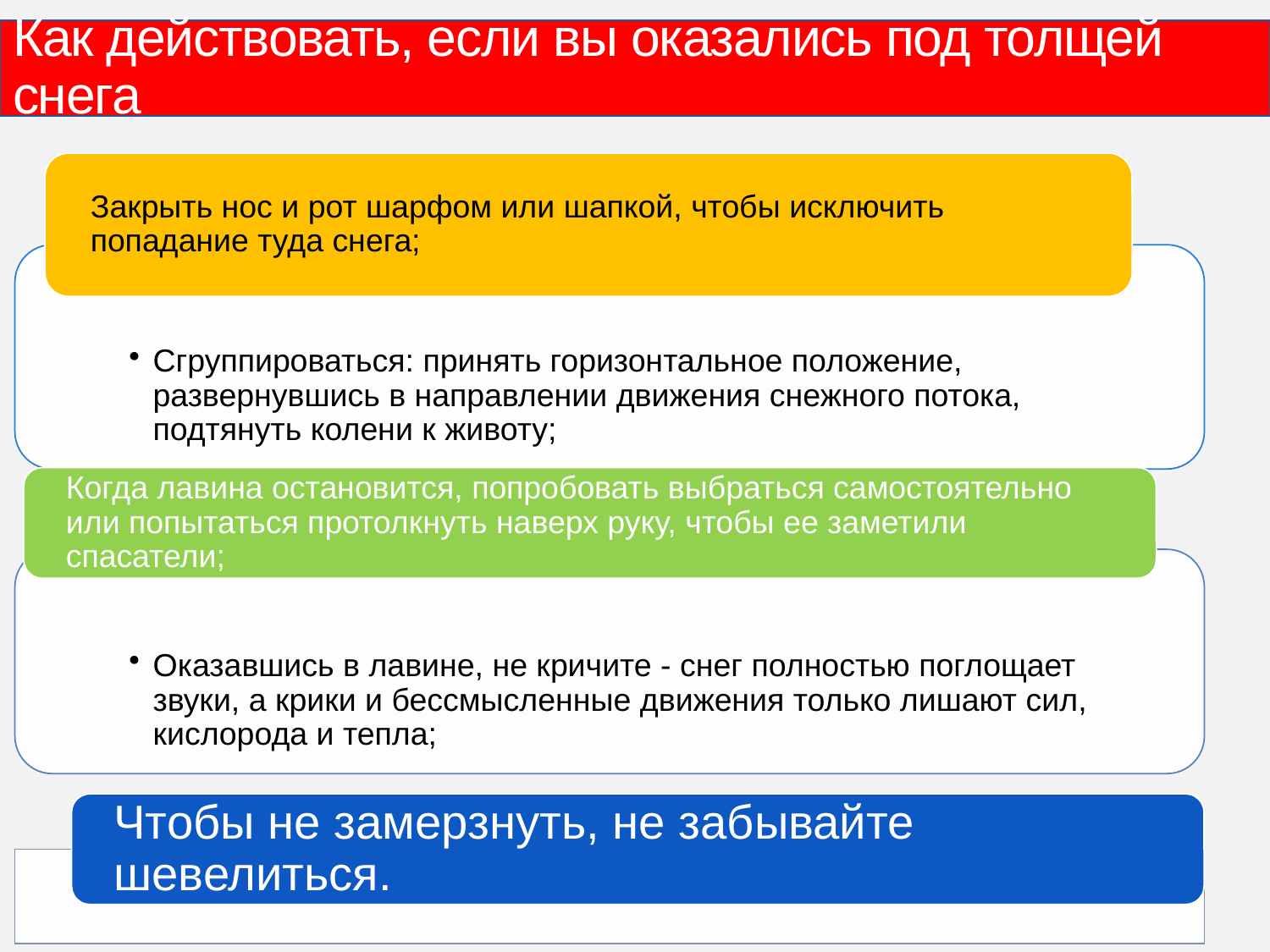

# Как действовать, если вы оказались под толщей снега
Сгруппироваться: принять горизонтальное положение, развернувшись в направлении движения снежного потока, подтянуть колени к животу;
Закрыть нос и рот шарфом или шапкой, чтобы исключить попадание туда снега;
Оказавшись в лавине, не кричите - снег полностью поглощает звуки, а крики и бессмысленные движения только лишают сил, кислорода и тепла;
Когда лавина остановится, попробовать выбраться самостоятельно или попытаться протолкнуть наверх руку, чтобы ее заметили спасатели;
Чтобы не замерзнуть, не забывайте шевелиться.